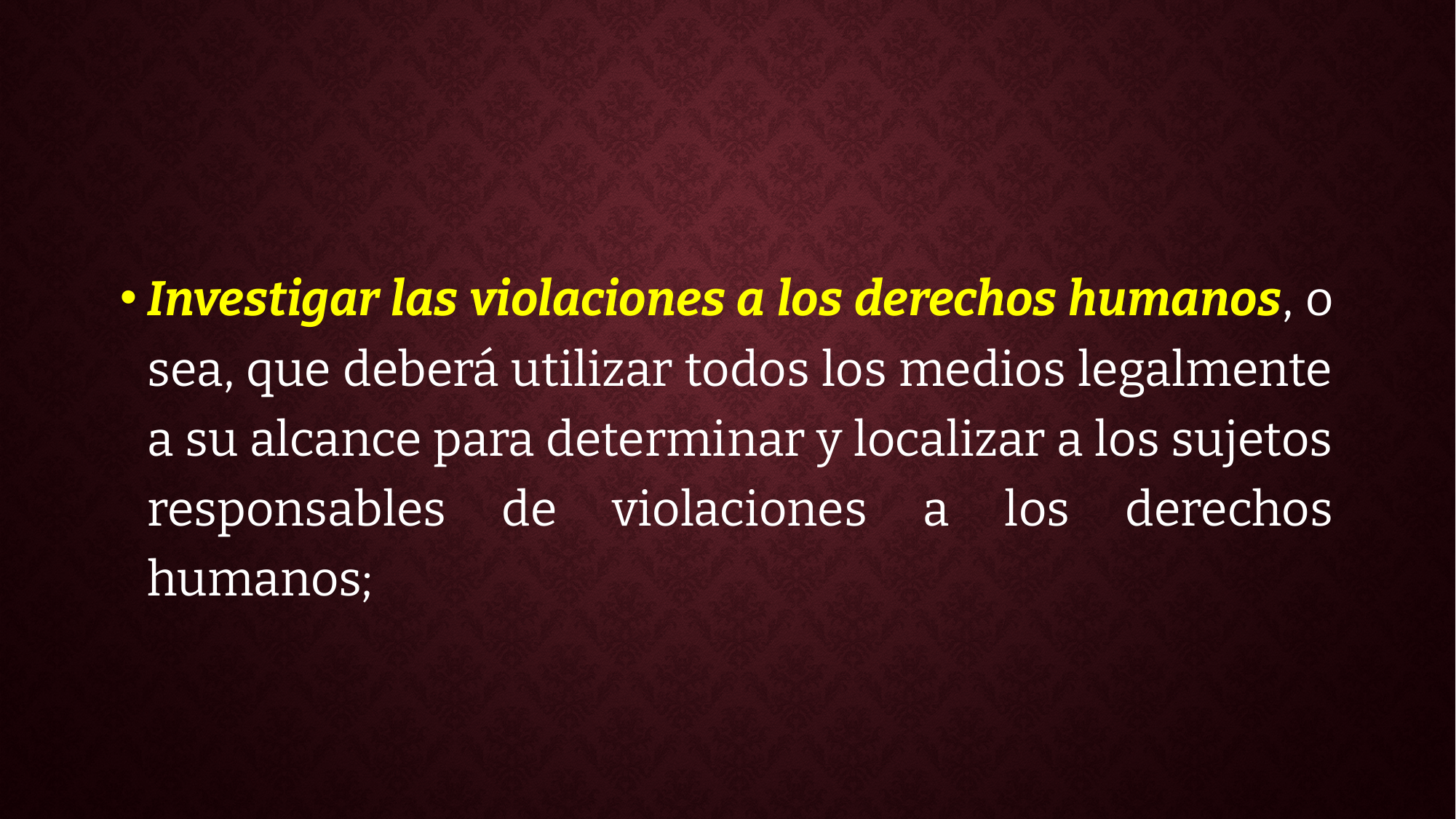

#
Investigar las violaciones a los derechos humanos, o sea, que deberá utilizar todos los medios legalmente a su alcance para determinar y localizar a los sujetos responsables de violaciones a los derechos humanos;